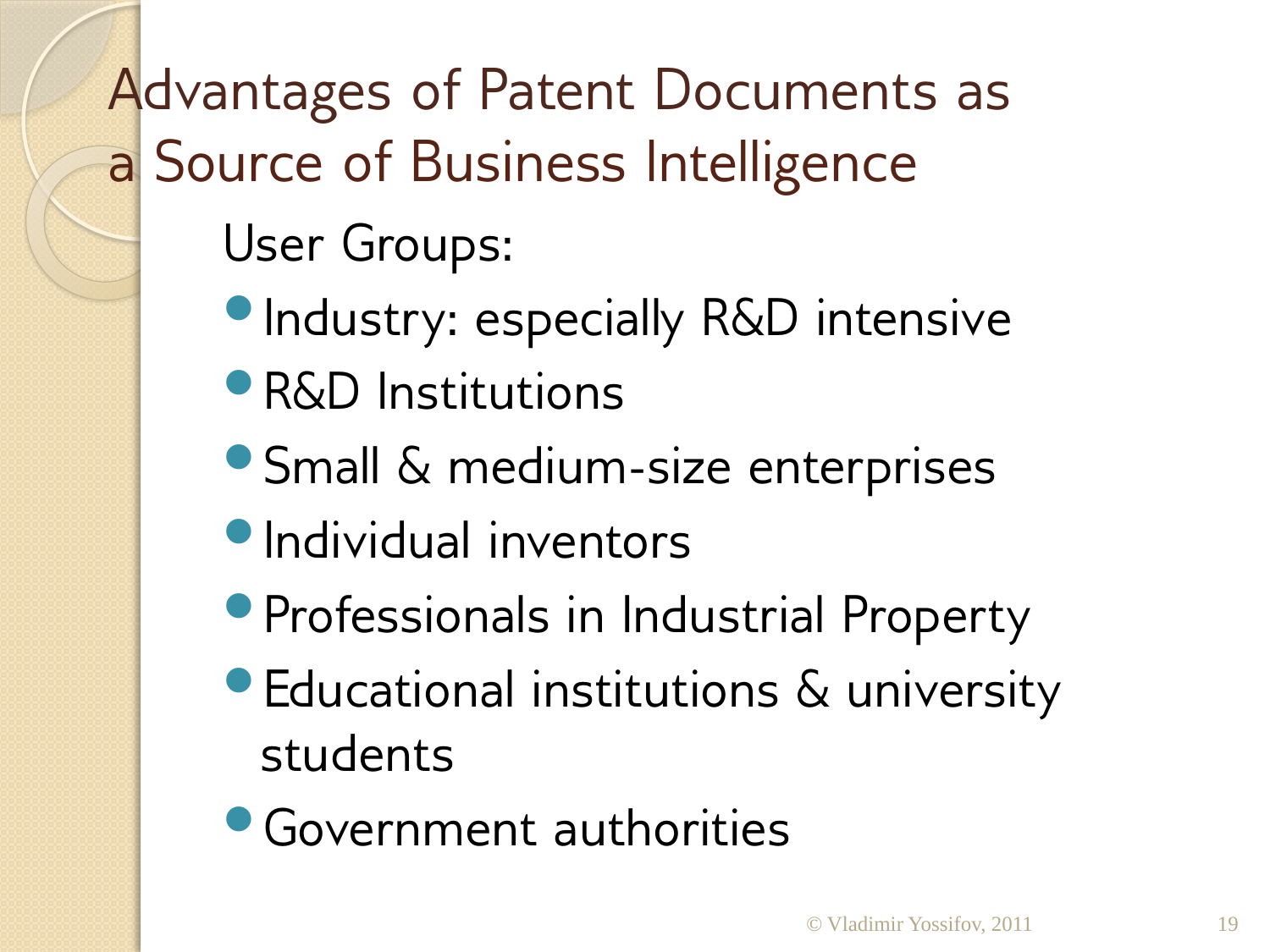

# Advantages of Patent Documents as a Source of Business Intelligence
User Groups:
Industry: especially R&D intensive
R&D Institutions
Small & medium-size enterprises
Individual inventors
Professionals in Industrial Property
Educational institutions & university students
Government authorities

© Vladimir Yossifov, 2011
19